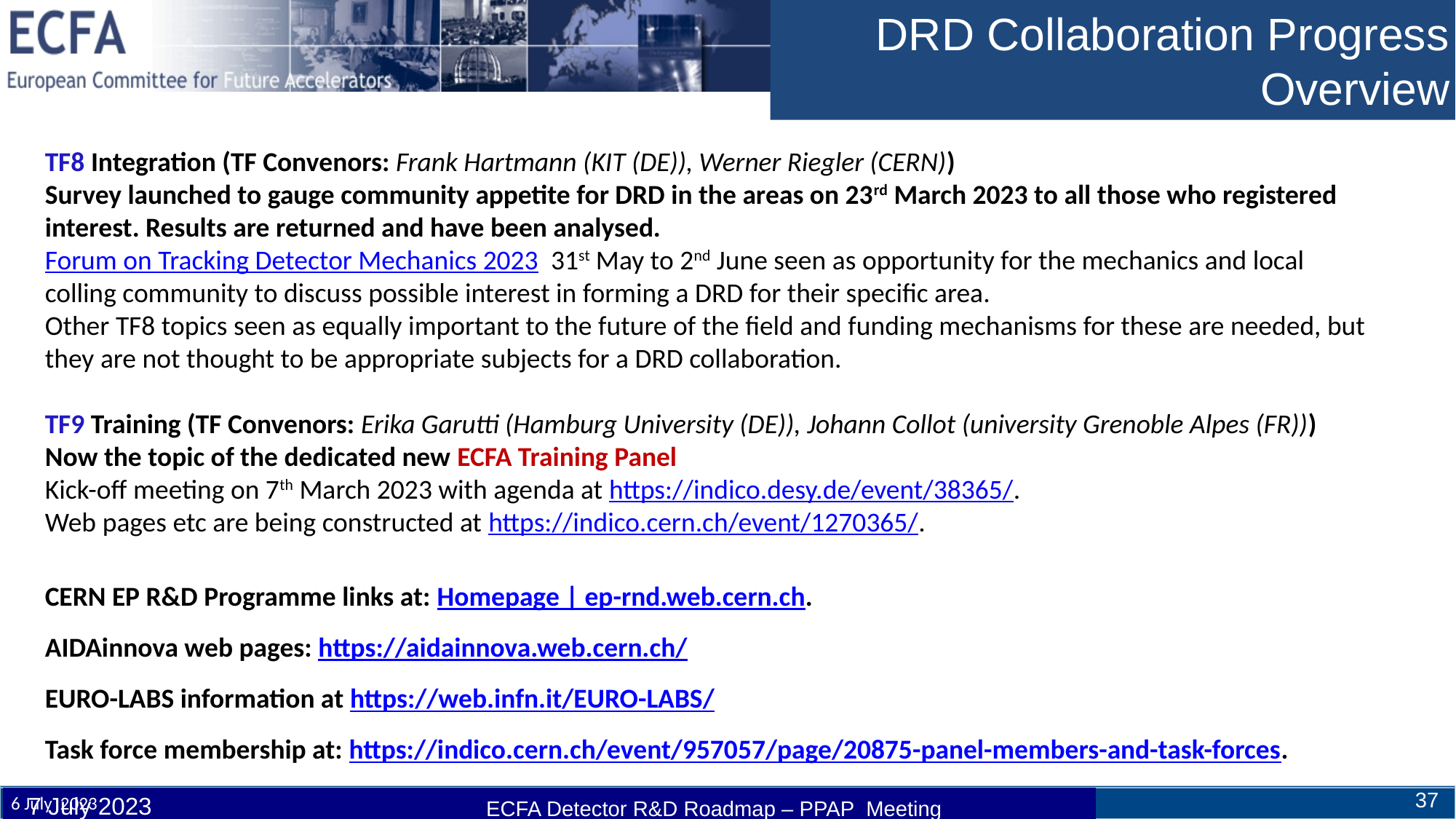

DRD Collaboration Progress Overview

TF8 Integration (TF Convenors: Frank Hartmann (KIT (DE)), Werner Riegler (CERN))
Survey launched to gauge community appetite for DRD in the areas on 23rd March 2023 to all those who registered interest. Results are returned and have been analysed.
Forum on Tracking Detector Mechanics 2023  31st May to 2nd June seen as opportunity for the mechanics and local colling community to discuss possible interest in forming a DRD for their specific area.
Other TF8 topics seen as equally important to the future of the field and funding mechanisms for these are needed, but they are not thought to be appropriate subjects for a DRD collaboration.

TF9 Training (TF Convenors: Erika Garutti (Hamburg University (DE)), Johann Collot (university Grenoble Alpes (FR)))
Now the topic of the dedicated new ECFA Training Panel
Kick-off meeting on 7th March 2023 with agenda at https://indico.desy.de/event/38365/.
Web pages etc are being constructed at https://indico.cern.ch/event/1270365/.

CERN EP R&D Programme links at: Homepage | ep-rnd.web.cern.ch.
AIDAinnova web pages: https://aidainnova.web.cern.ch/
EURO-LABS information at https://web.infn.it/EURO-LABS/
Task force membership at: https://indico.cern.ch/event/957057/page/20875-panel-members-and-task-forces.
*community feedback via RECFA delegates and National Contacts
ECFA Detector Road Map - PPAP Meeting
6 July  2023
37

37
ECFA Detector R&D Roadmap – PPAP  Meeting

7 July 2023